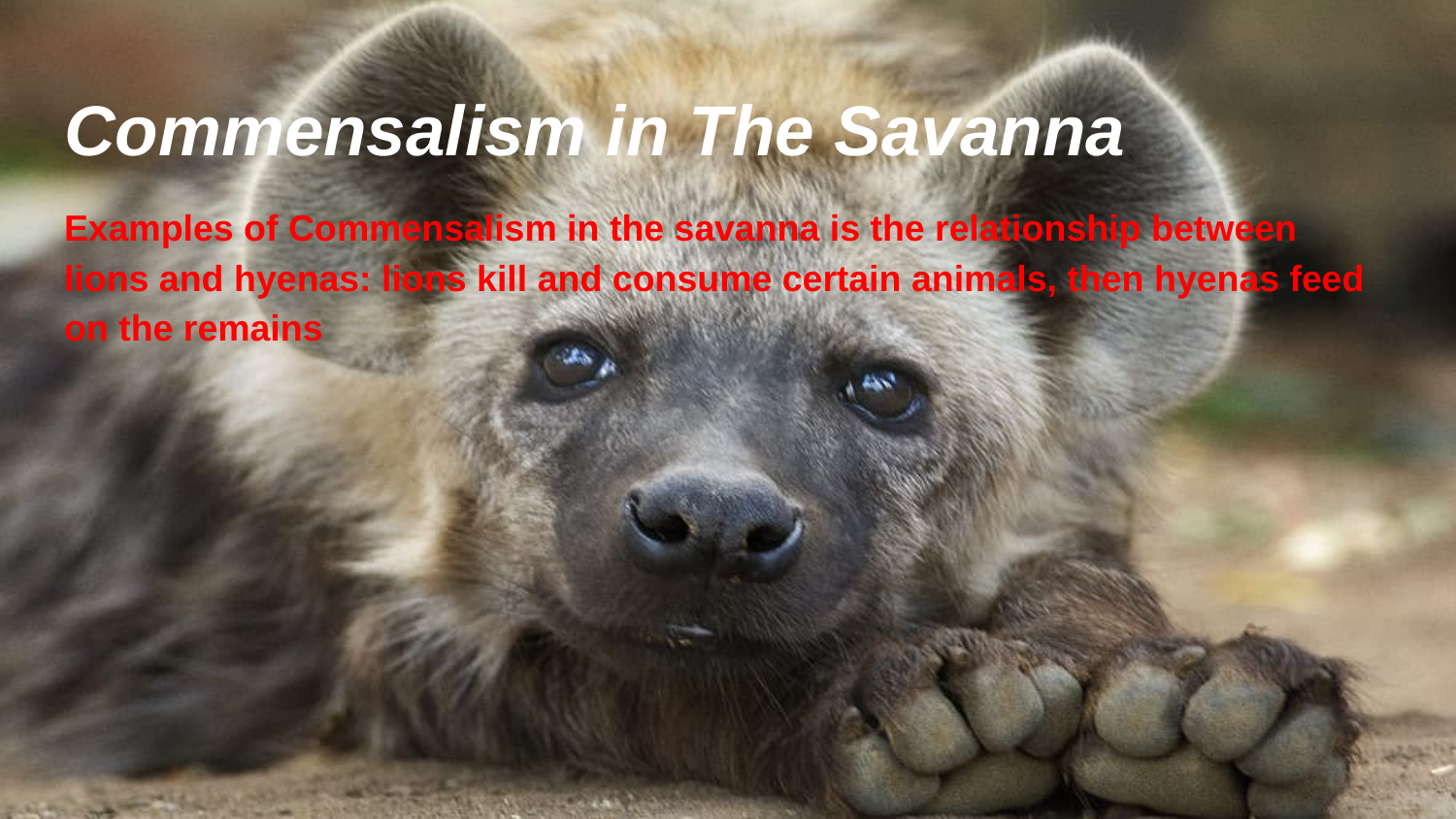

# Commensalism in The Savanna
Examples of Commensalism in the savanna is the relationship between lions and hyenas: lions kill and consume certain animals, then hyenas feed on the remains